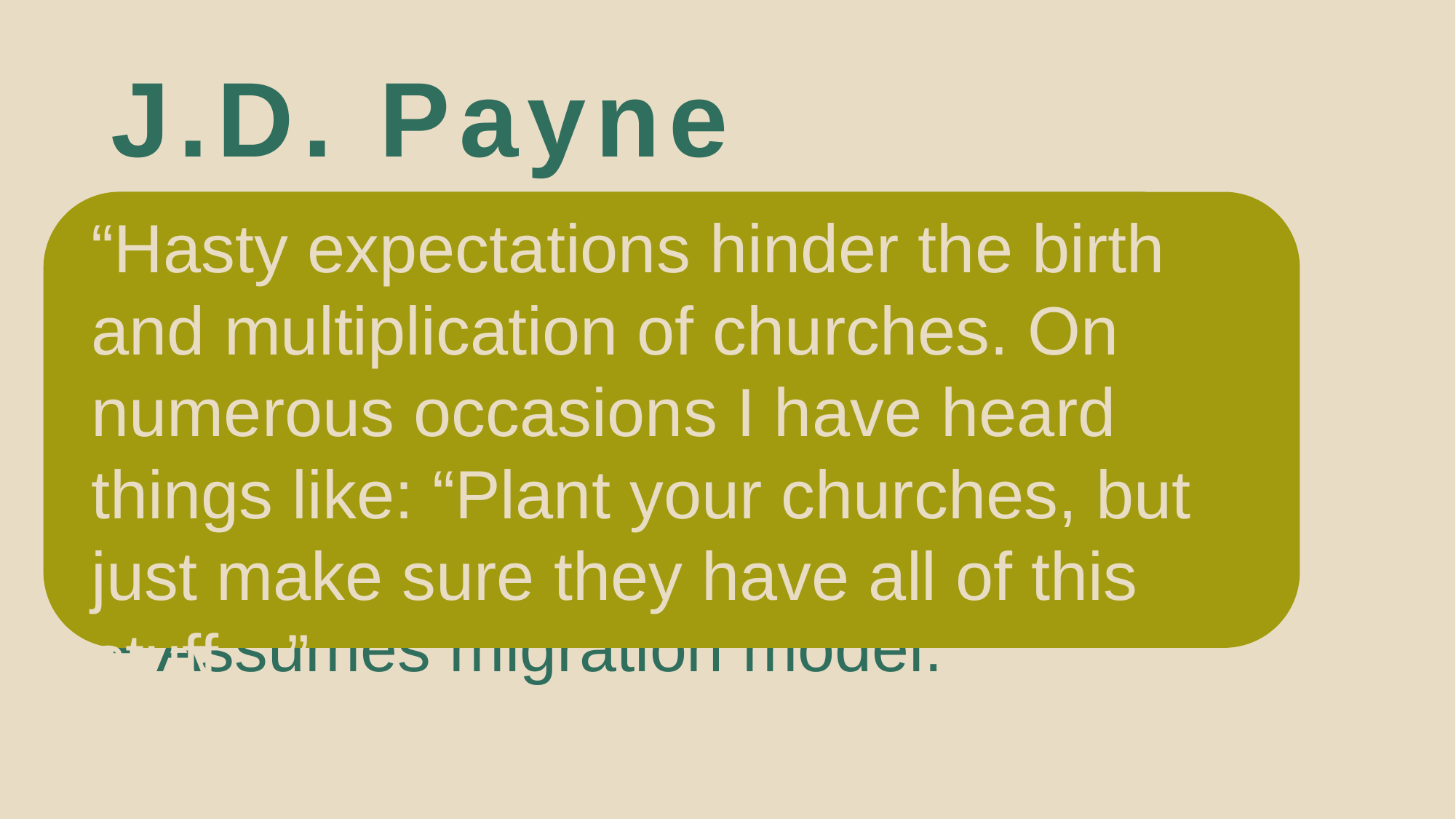

# J.D. Payne

“Hasty expectations hinder the birth and multiplication of churches. On numerous occasions I have heard things like: “Plant your churches, but just make sure they have all of this stuff…”.
“Apostolic Church Planting”
 Similar approach, but move in with an Apostolic team, which in most cases only stays until the church is up and running.
 Assumes migration model.